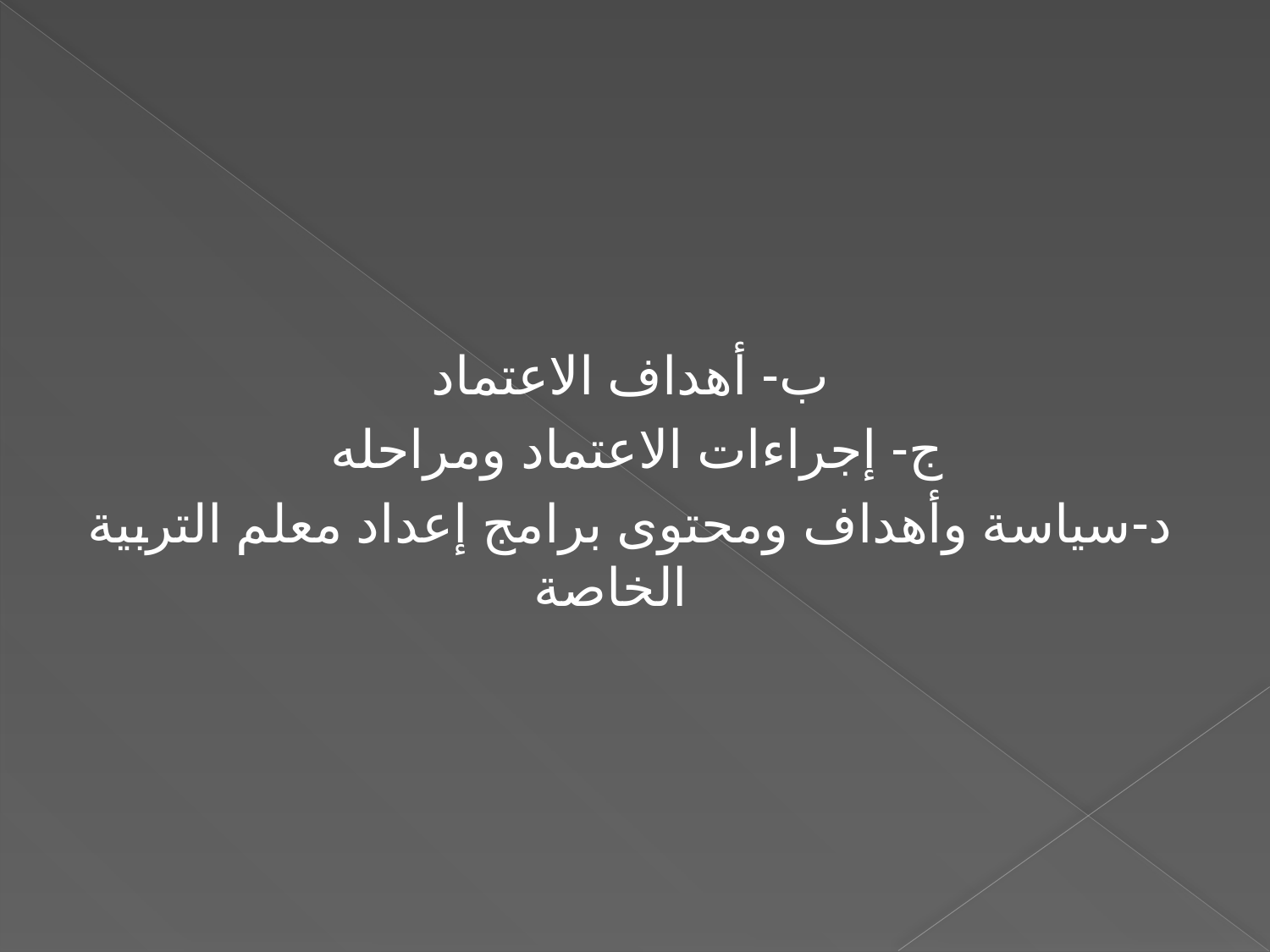

#

ب- أهداف الاعتماد
ج- إجراءات الاعتماد ومراحله
د-سياسة وأهداف ومحتوى برامج إعداد معلم التربية الخاصة